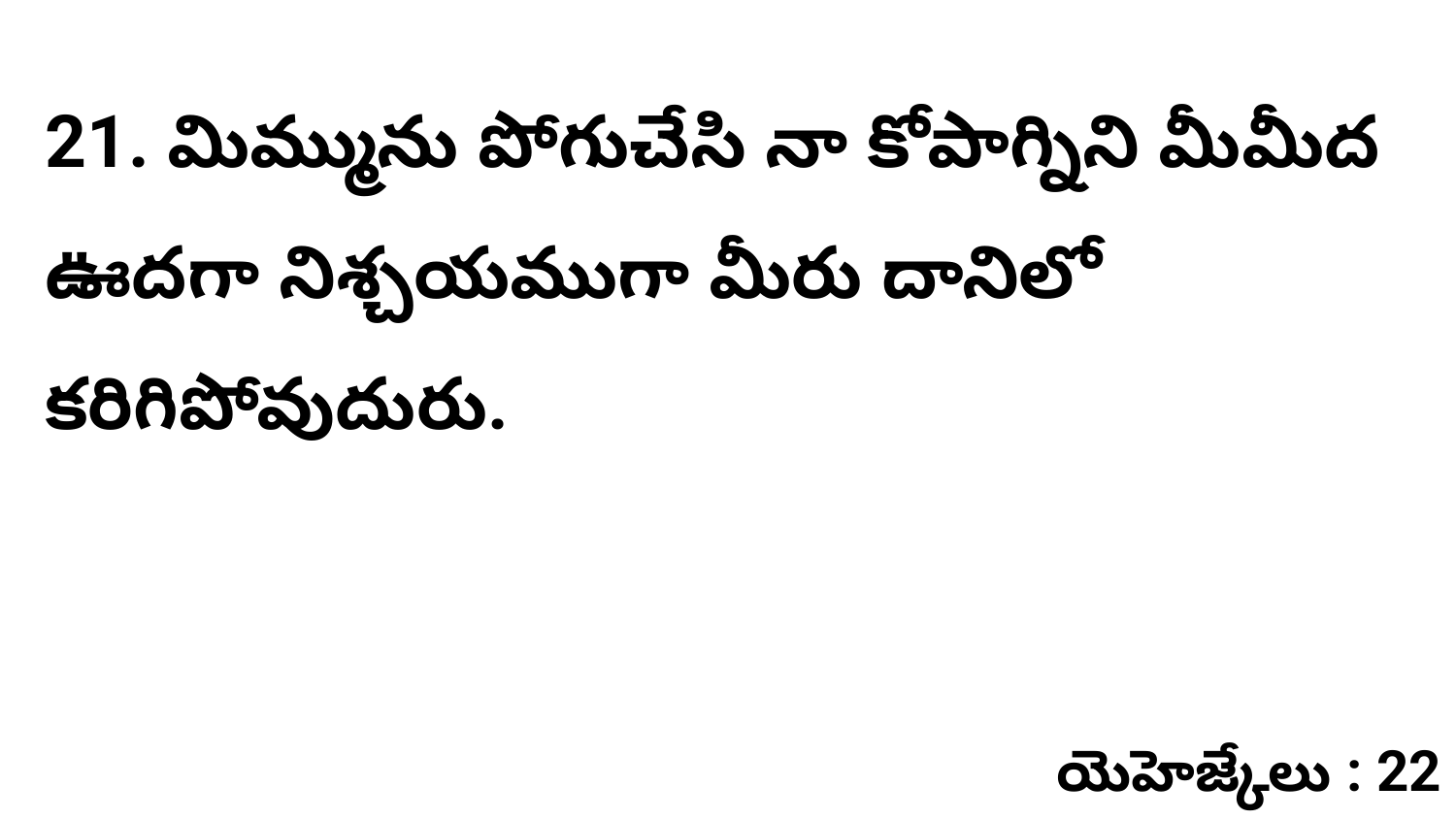

21. మిమ్మును పోగుచేసి నా కోపాగ్నిని మీమీద ఊదగా నిశ్చయముగా మీరు దానిలో కరిగిపోవుదురు.
యెహెజ్కేలు : 22